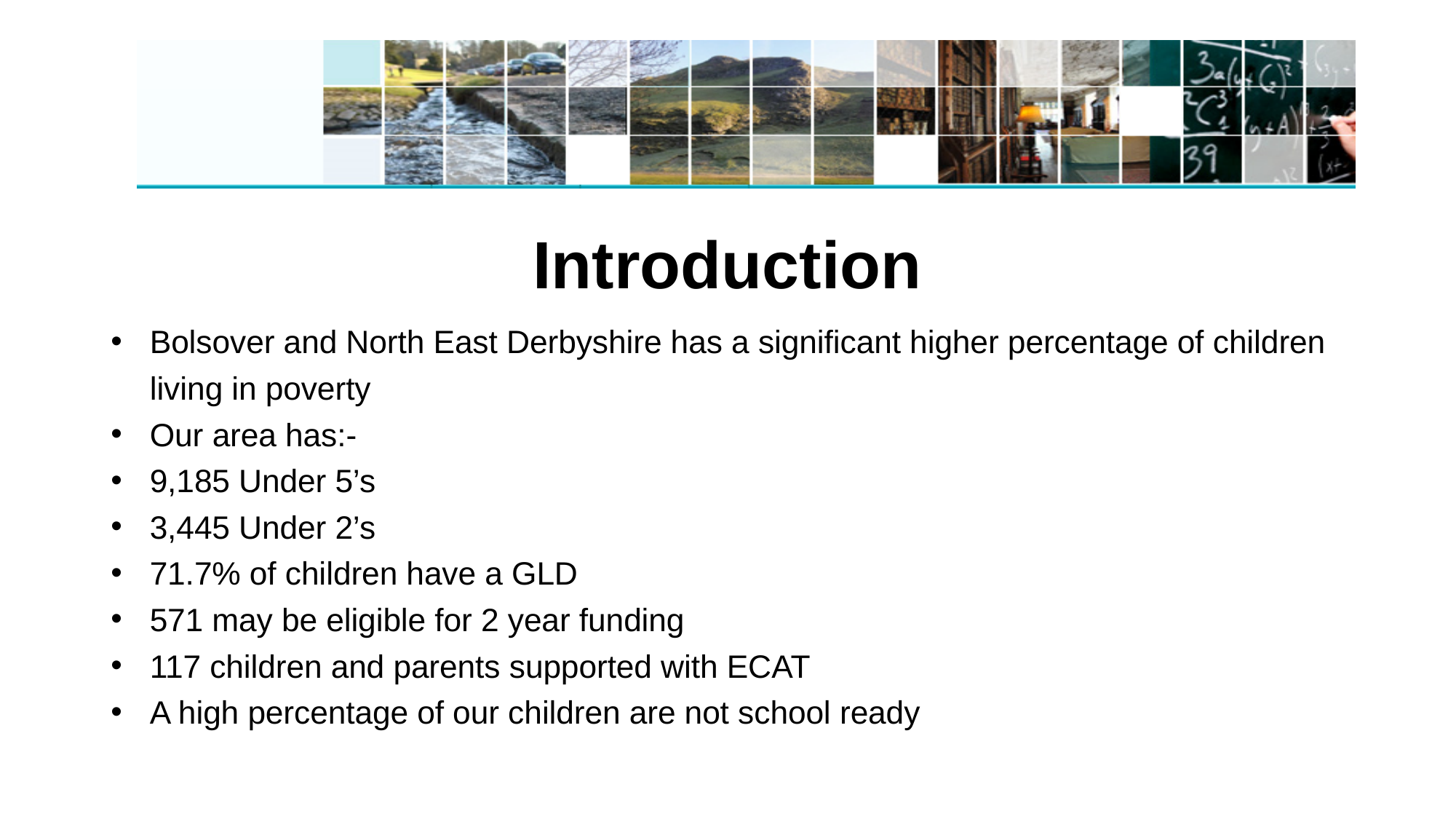

# Introduction
Bolsover and North East Derbyshire has a significant higher percentage of children living in poverty
Our area has:-
9,185 Under 5’s
3,445 Under 2’s
71.7% of children have a GLD
571 may be eligible for 2 year funding
117 children and parents supported with ECAT
A high percentage of our children are not school ready